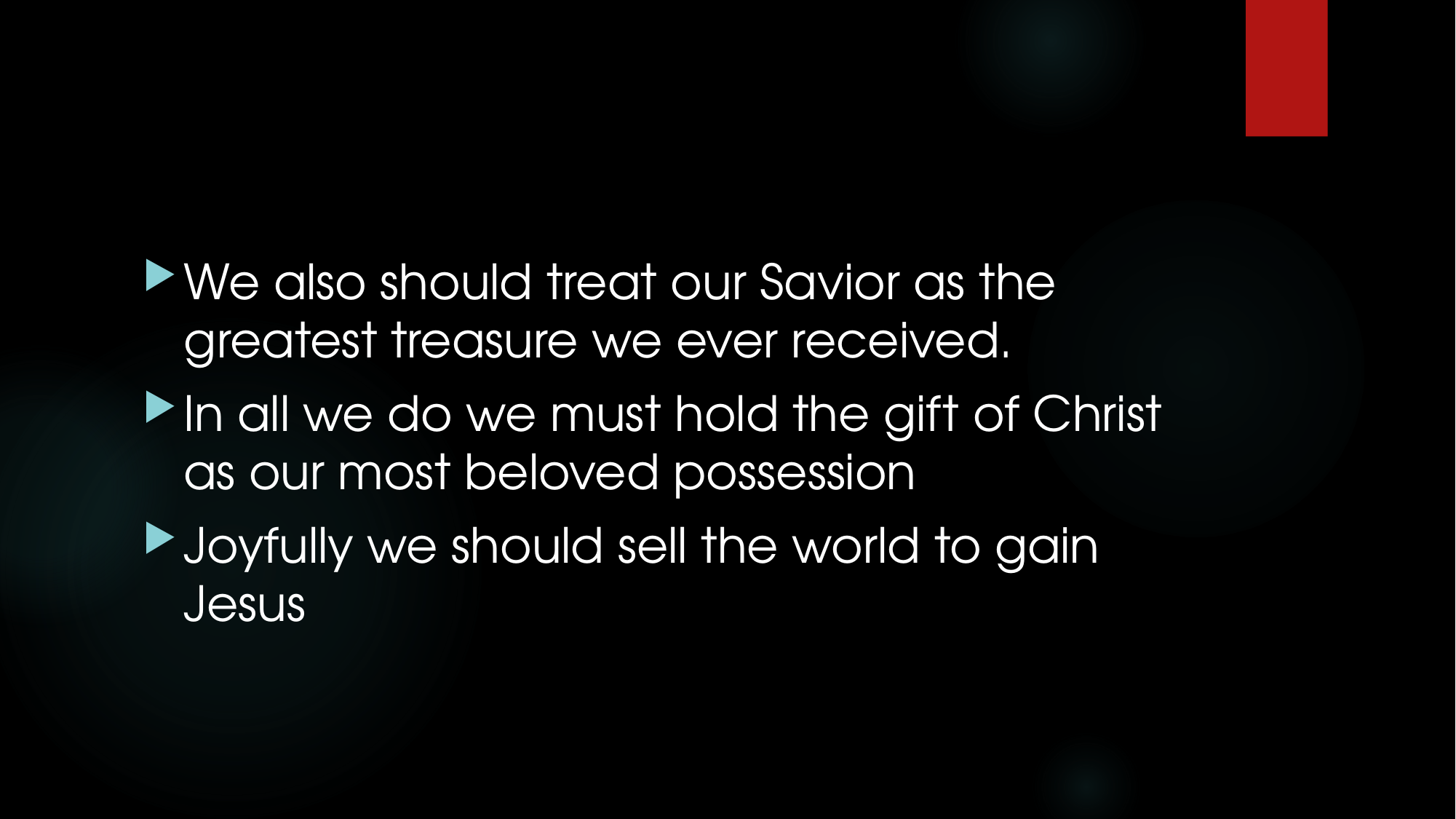

#
We also should treat our Savior as the greatest treasure we ever received.
In all we do we must hold the gift of Christ as our most beloved possession
Joyfully we should sell the world to gain Jesus